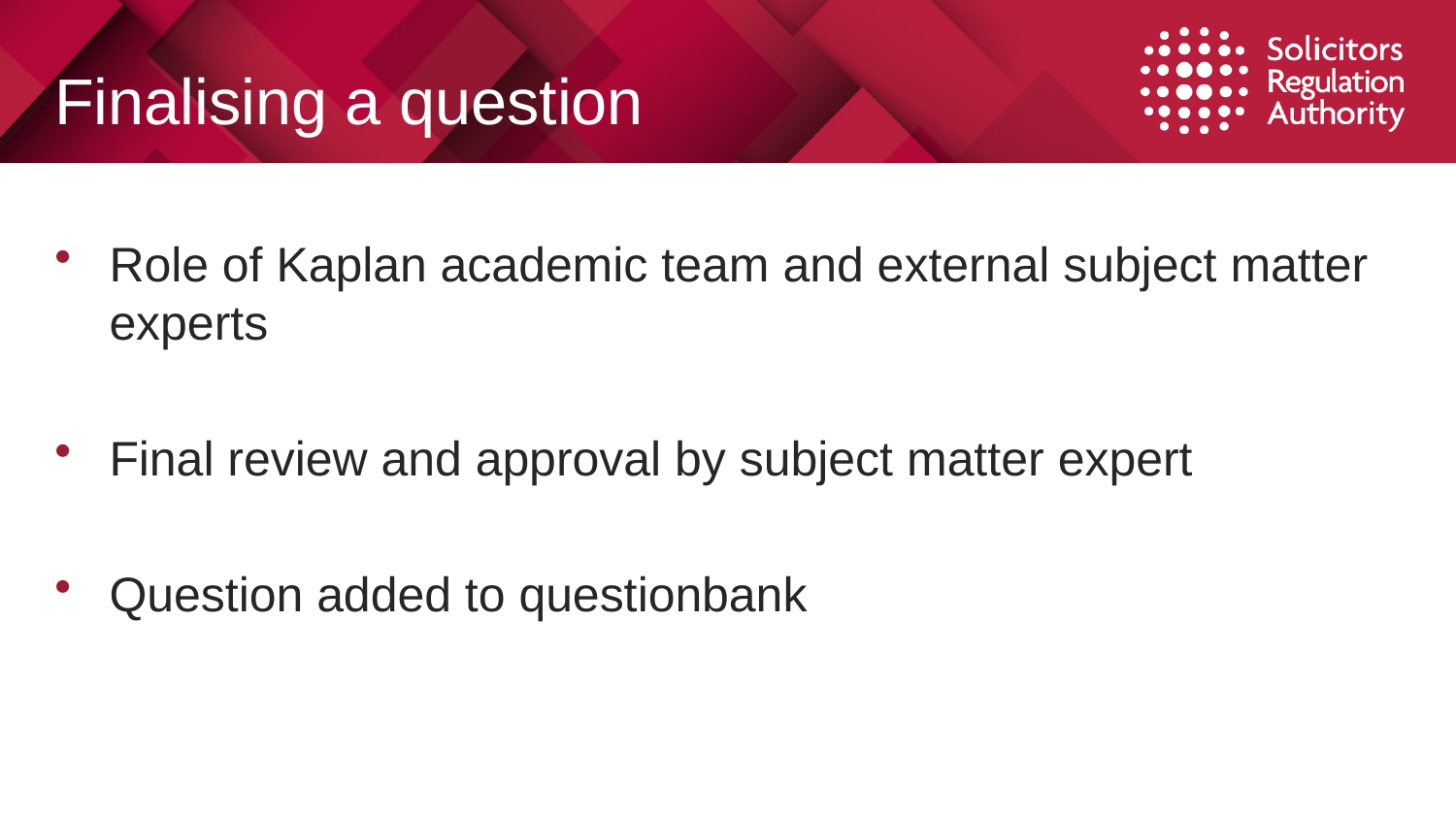

# Finalising a question
Role of Kaplan academic team and external subject matter experts

Final review and approval by subject matter expert

Question added to questionbank